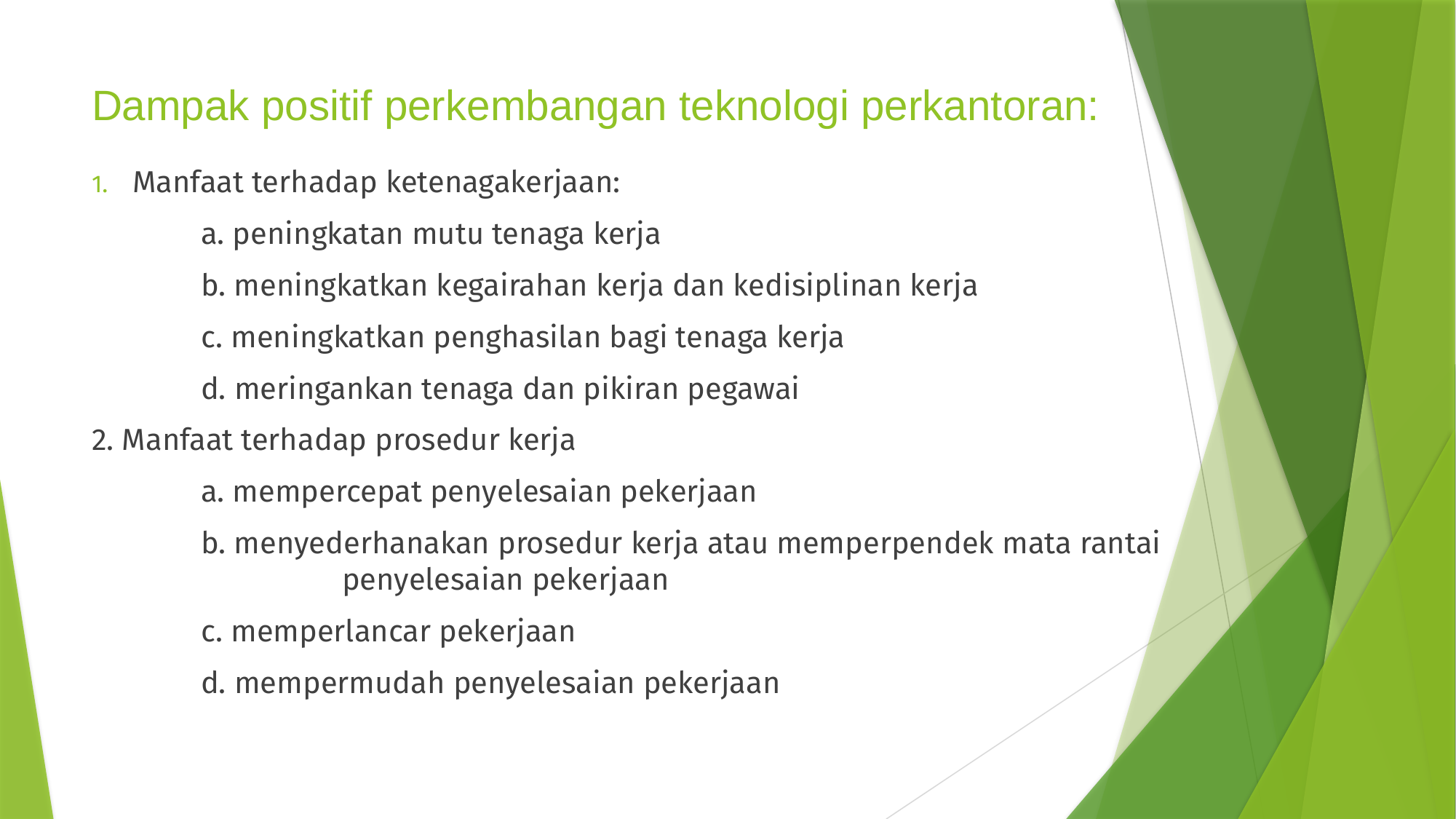

# Dampak positif perkembangan teknologi perkantoran:
Manfaat terhadap ketenagakerjaan:
	a. peningkatan mutu tenaga kerja
	b. meningkatkan kegairahan kerja dan kedisiplinan kerja
	c. meningkatkan penghasilan bagi tenaga kerja
	d. meringankan tenaga dan pikiran pegawai
2. Manfaat terhadap prosedur kerja
	a. mempercepat penyelesaian pekerjaan
	b. menyederhanakan prosedur kerja atau memperpendek mata rantai 	    	    penyelesaian pekerjaan
	c. memperlancar pekerjaan
	d. mempermudah penyelesaian pekerjaan